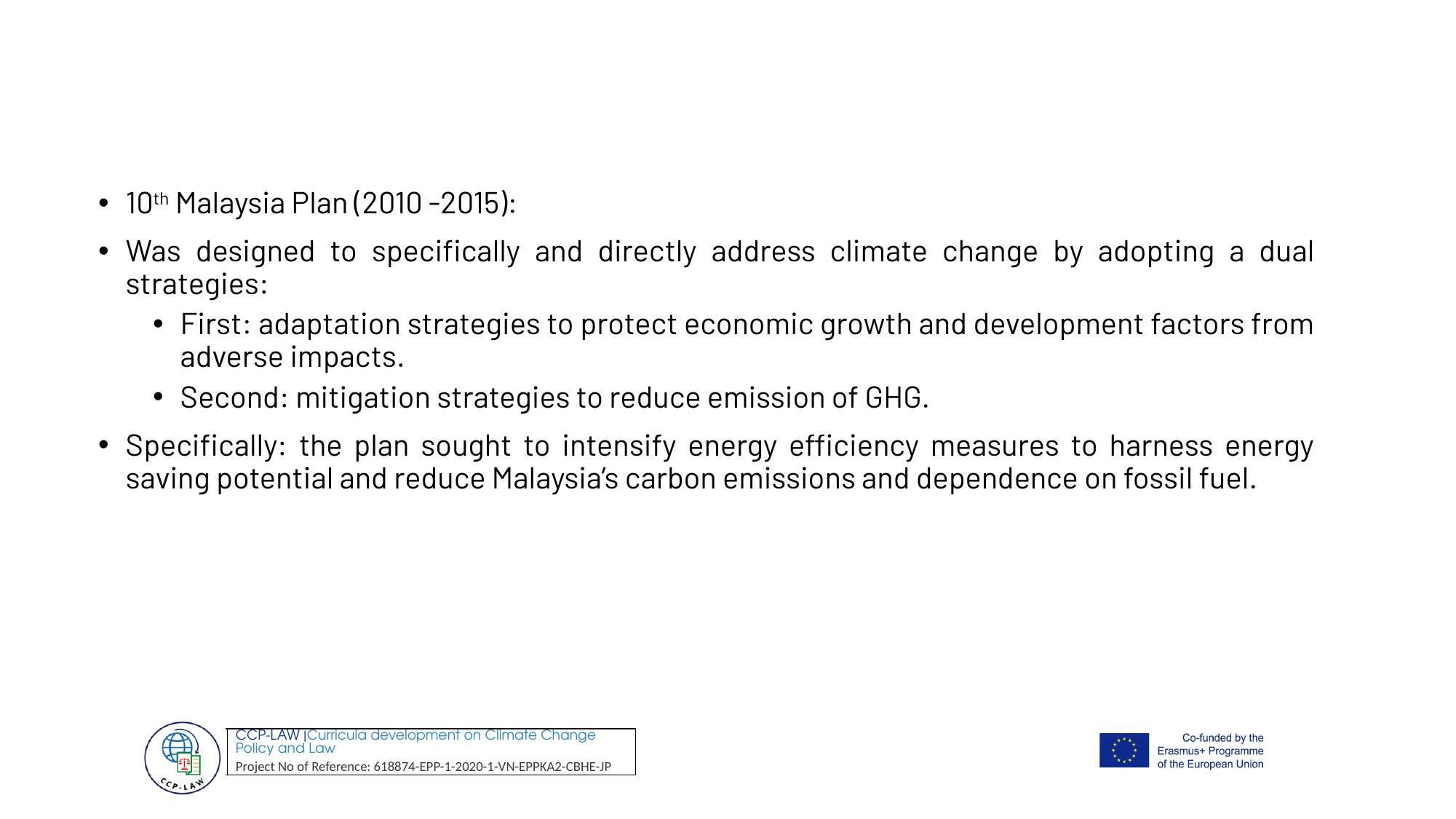

10th Malaysia Plan (2010 -2015):
Was designed to specifically and directly address climate change by adopting a dual strategies:
First: adaptation strategies to protect economic growth and development factors from adverse impacts.
Second: mitigation strategies to reduce emission of GHG.
Specifically: the plan sought to intensify energy efficiency measures to harness energy saving potential and reduce Malaysia’s carbon emissions and dependence on fossil fuel.